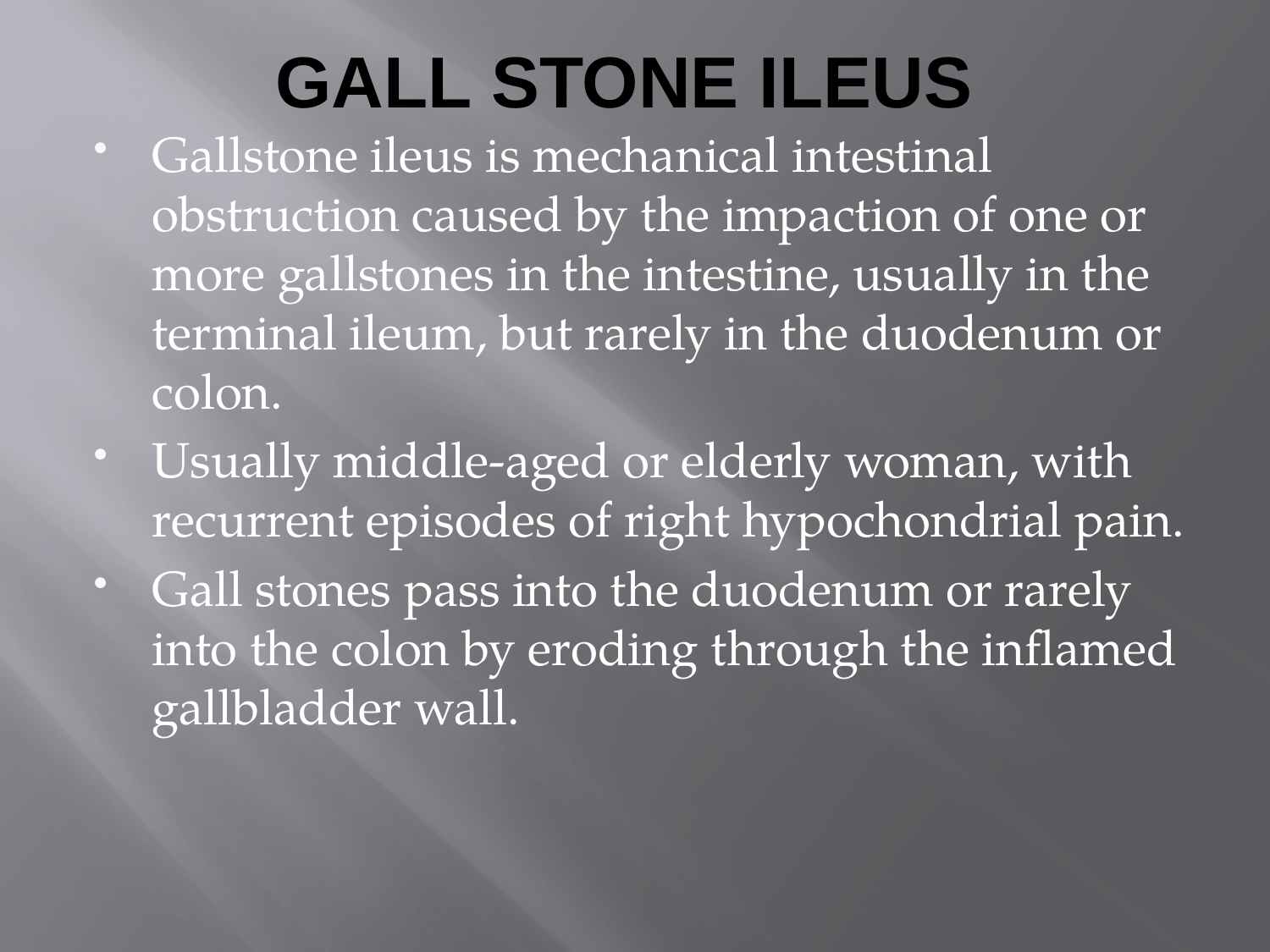

# GALL STONE ILEUS
Gallstone ileus is mechanical intestinal obstruction caused by the impaction of one or more gallstones in the intestine, usually in the terminal ileum, but rarely in the duodenum or colon.
Usually middle-aged or elderly woman, with recurrent episodes of right hypochondrial pain.
Gall stones pass into the duodenum or rarely into the colon by eroding through the inflamed gallbladder wall.